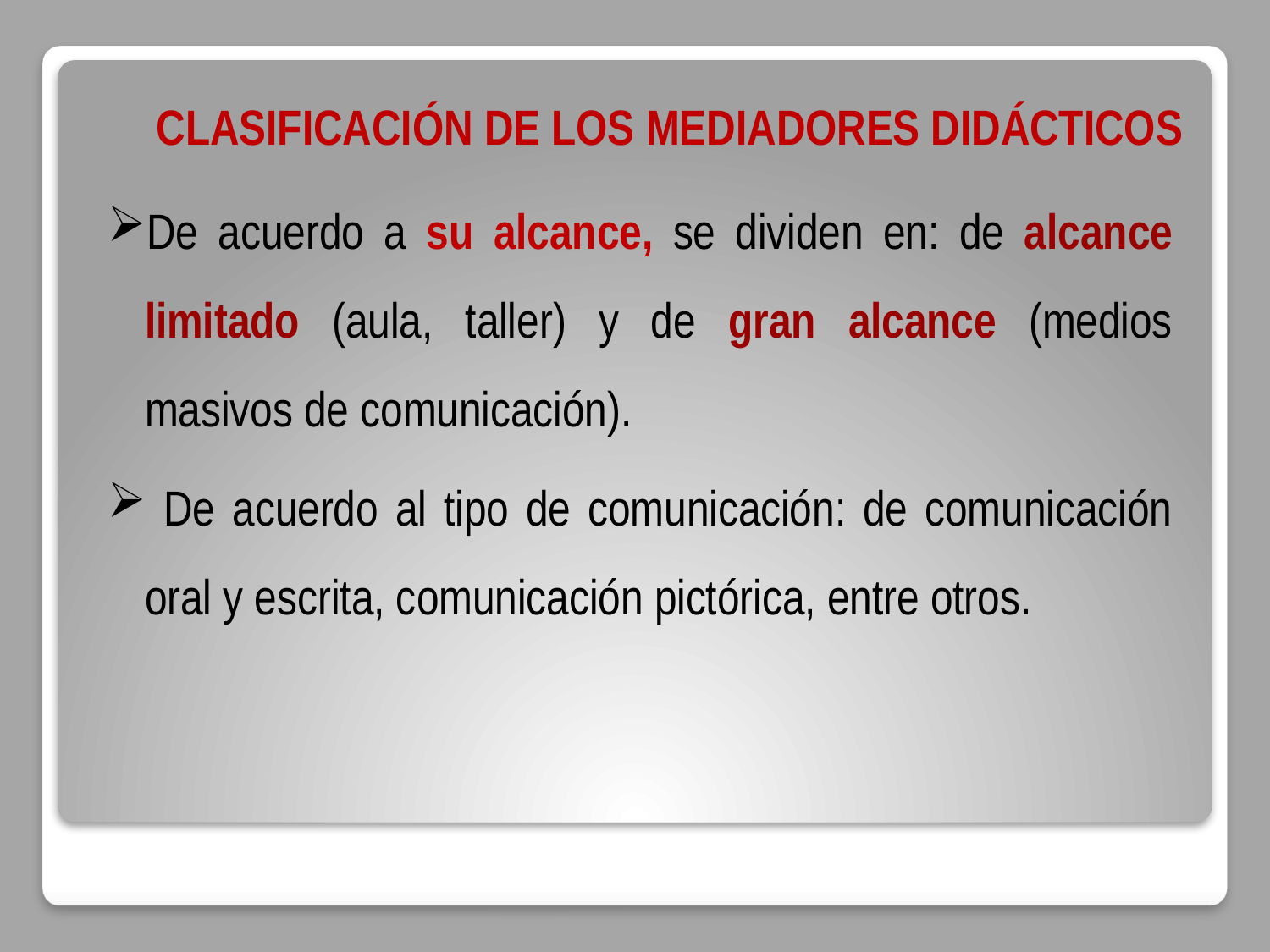

CLASIFICACIÓN DE LOS MEDIADORES DIDÁCTICOS
De acuerdo a su alcance, se dividen en: de alcance limitado (aula, taller) y de gran alcance (medios masivos de comunicación).
 De acuerdo al tipo de comunicación: de comunicación oral y escrita, comunicación pictórica, entre otros.